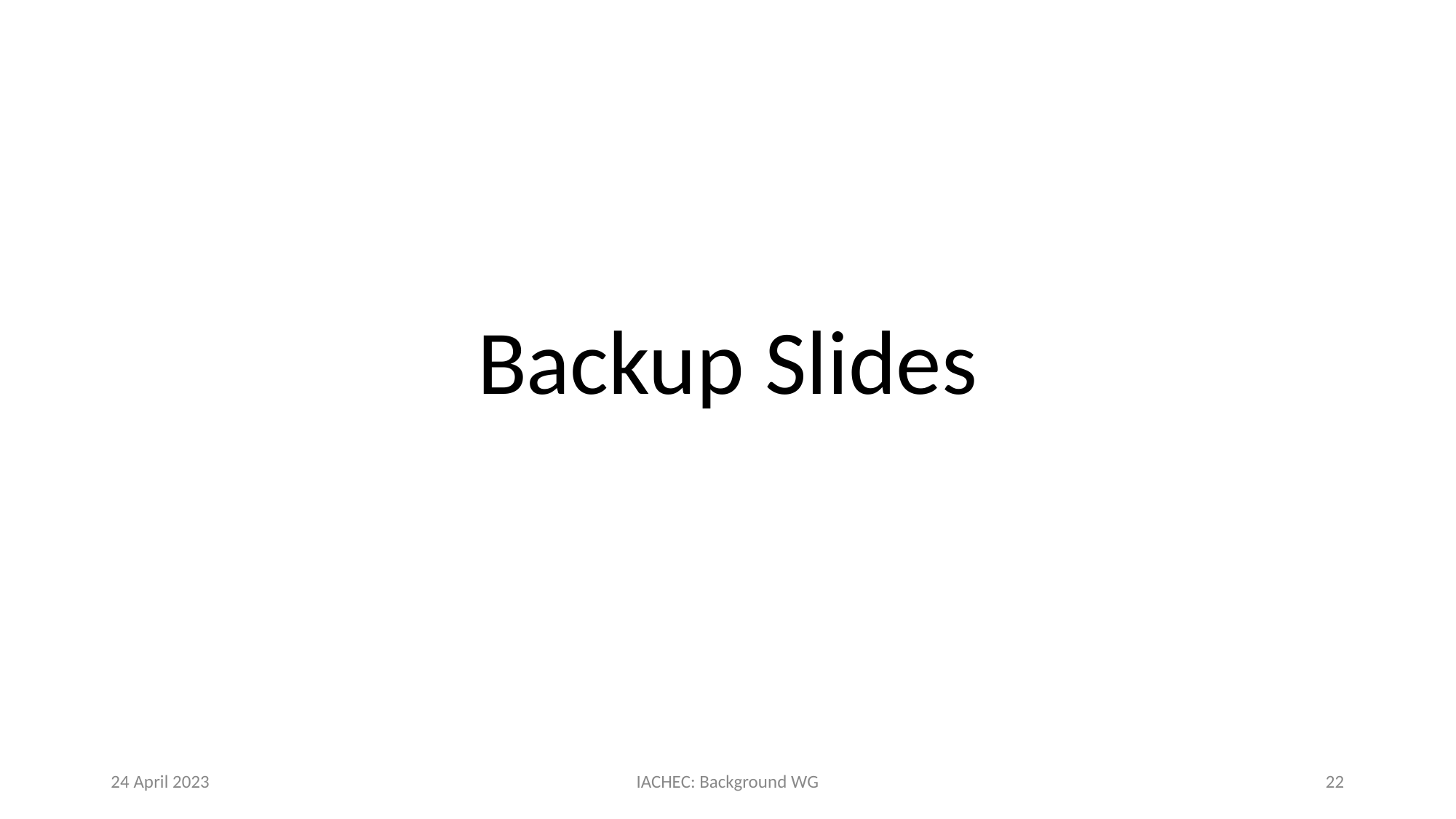

# Backup Slides
24 April 2023
IACHEC: Background WG
22